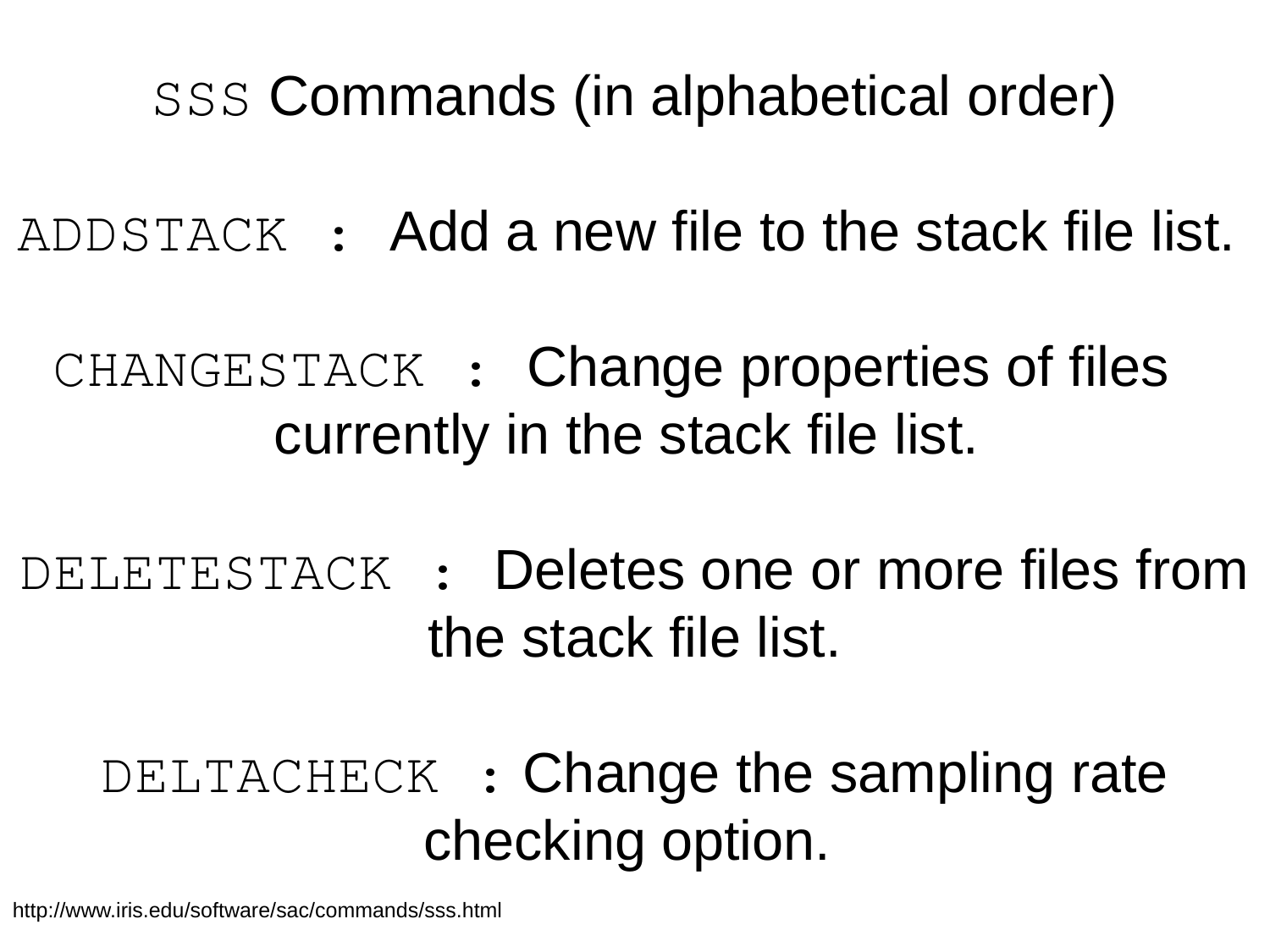

SSS Commands (in alphabetical order)

ADDSTACK : Add a new file to the stack file list.

CHANGESTACK : Change properties of files    currently in the stack file list.

DELETESTACK : Deletes one or more files from the stack file list.

DELTACHECK : Change the sampling rate checking option.

http://www.iris.edu/software/sac/commands/sss.html